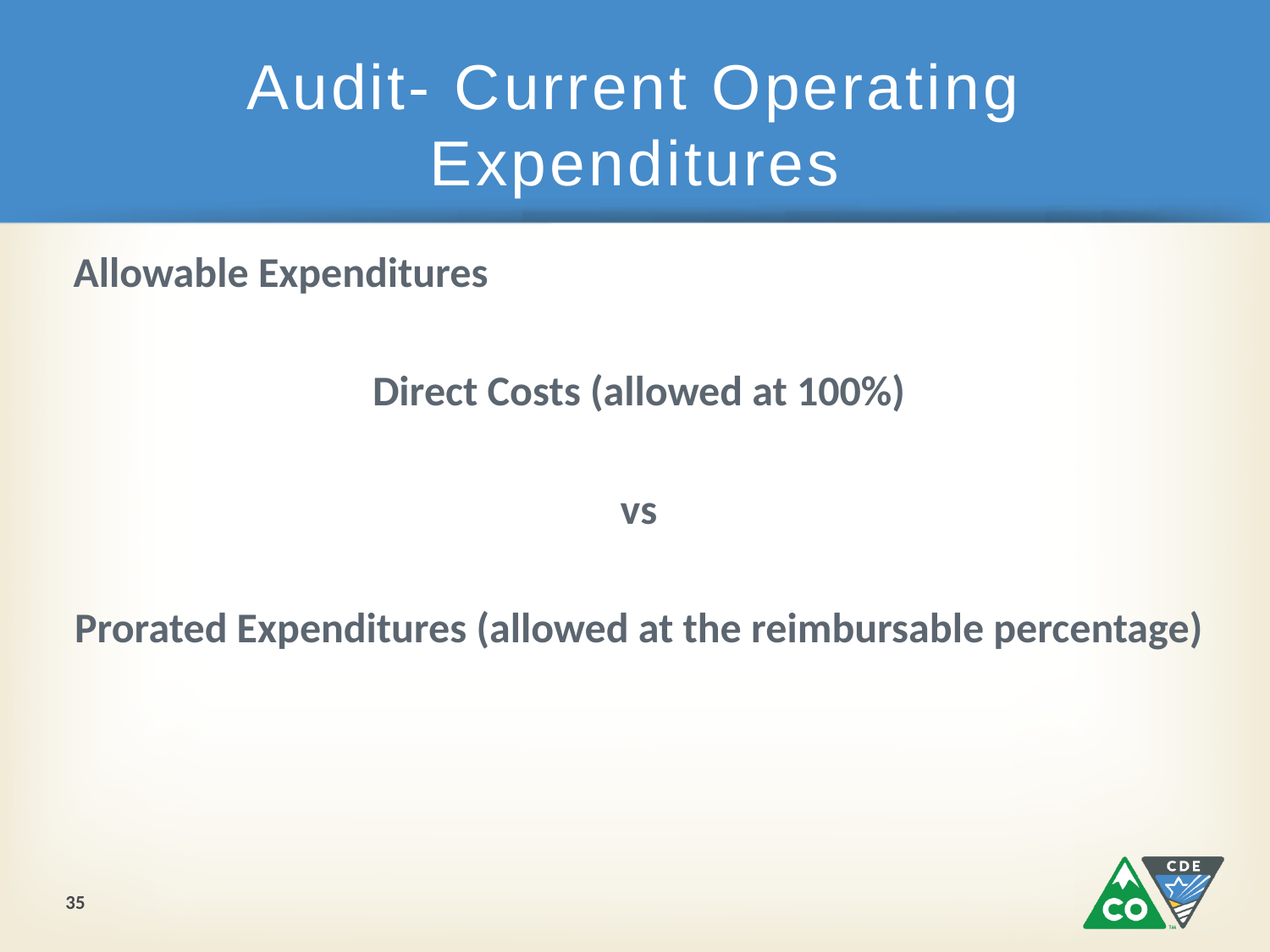

# Audit- Current Operating Expenditures
Allowable Expenditures

Direct Costs (allowed at 100%)

vs

Prorated Expenditures (allowed at the reimbursable percentage)
35